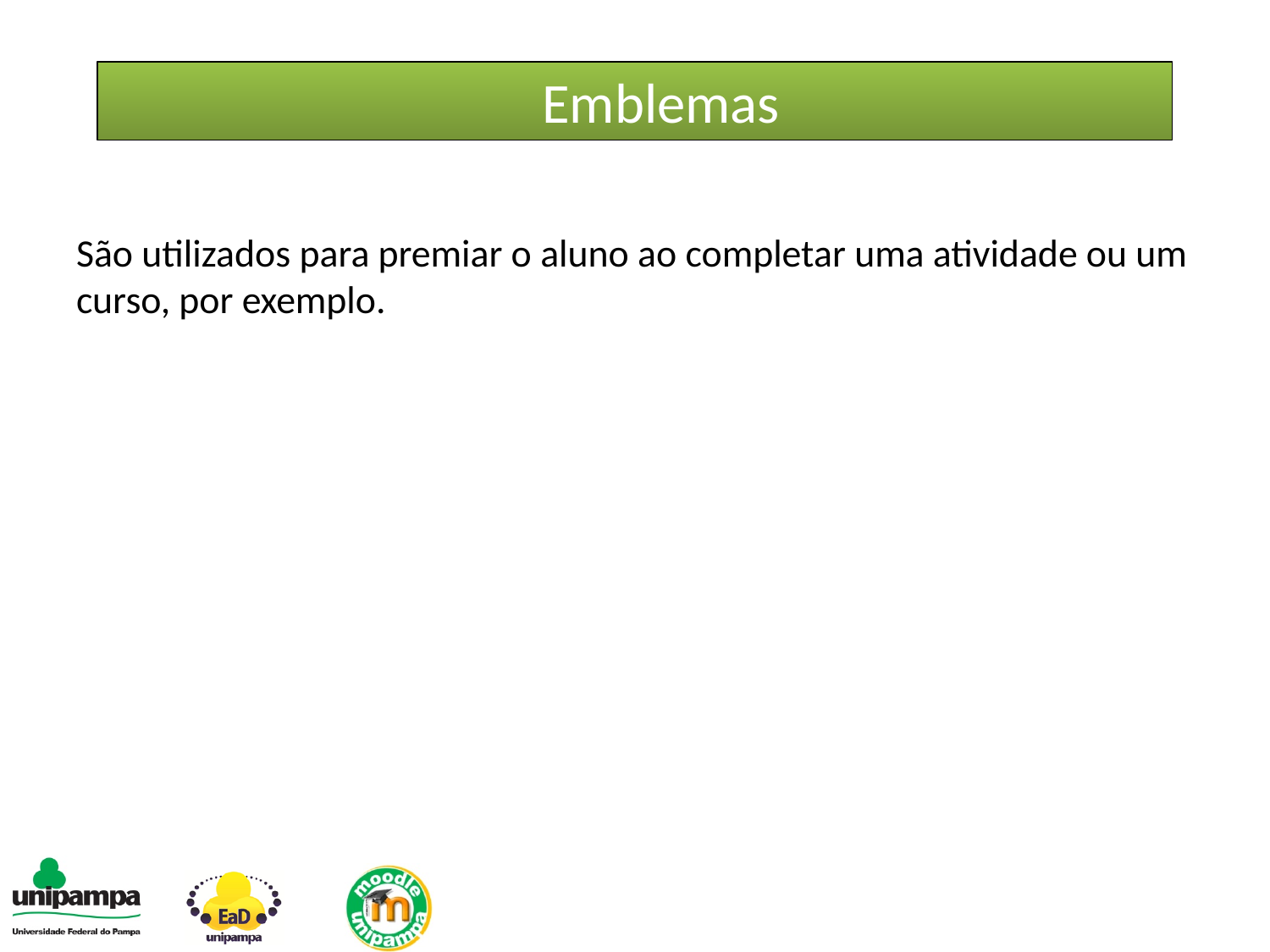

Emblemas
São utilizados para premiar o aluno ao completar uma atividade ou um curso, por exemplo.